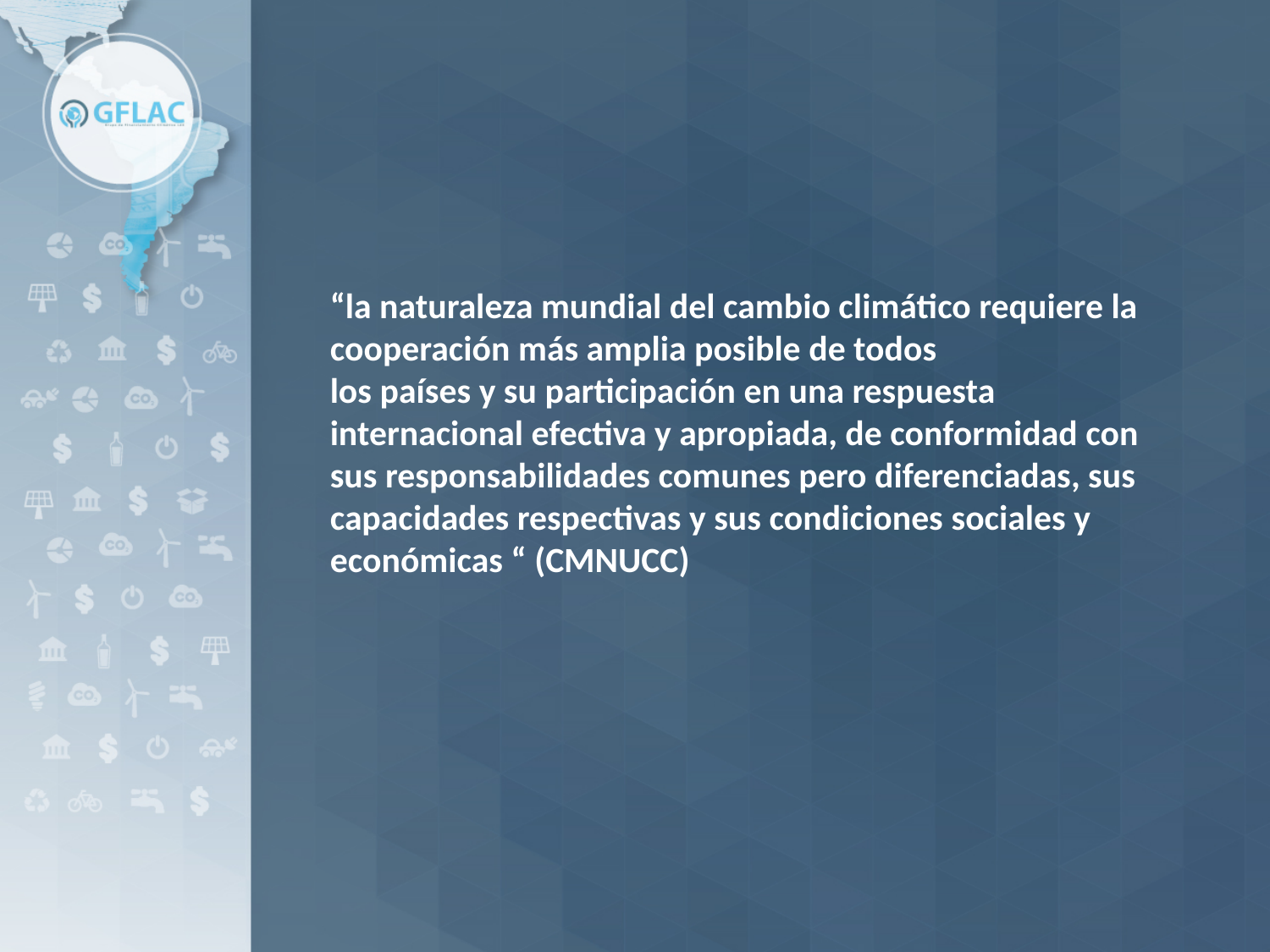

“la naturaleza mundial del cambio climático requiere la cooperación más amplia posible de todos
los países y su participación en una respuesta internacional efectiva y apropiada, de conformidad con sus responsabilidades comunes pero diferenciadas, sus capacidades respectivas y sus condiciones sociales y económicas “ (CMNUCC)